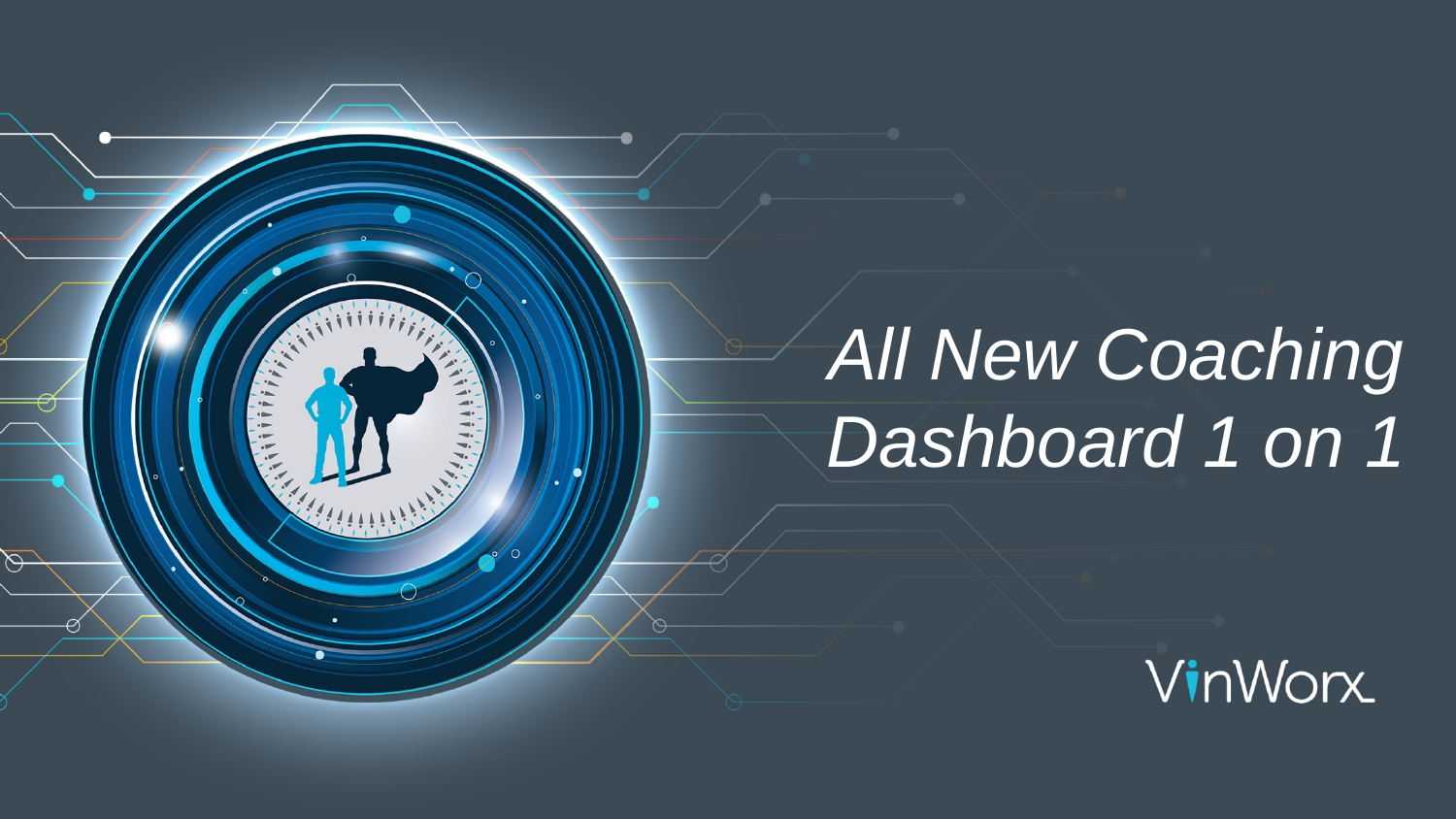

# All New Coaching Dashboard 1 on 1